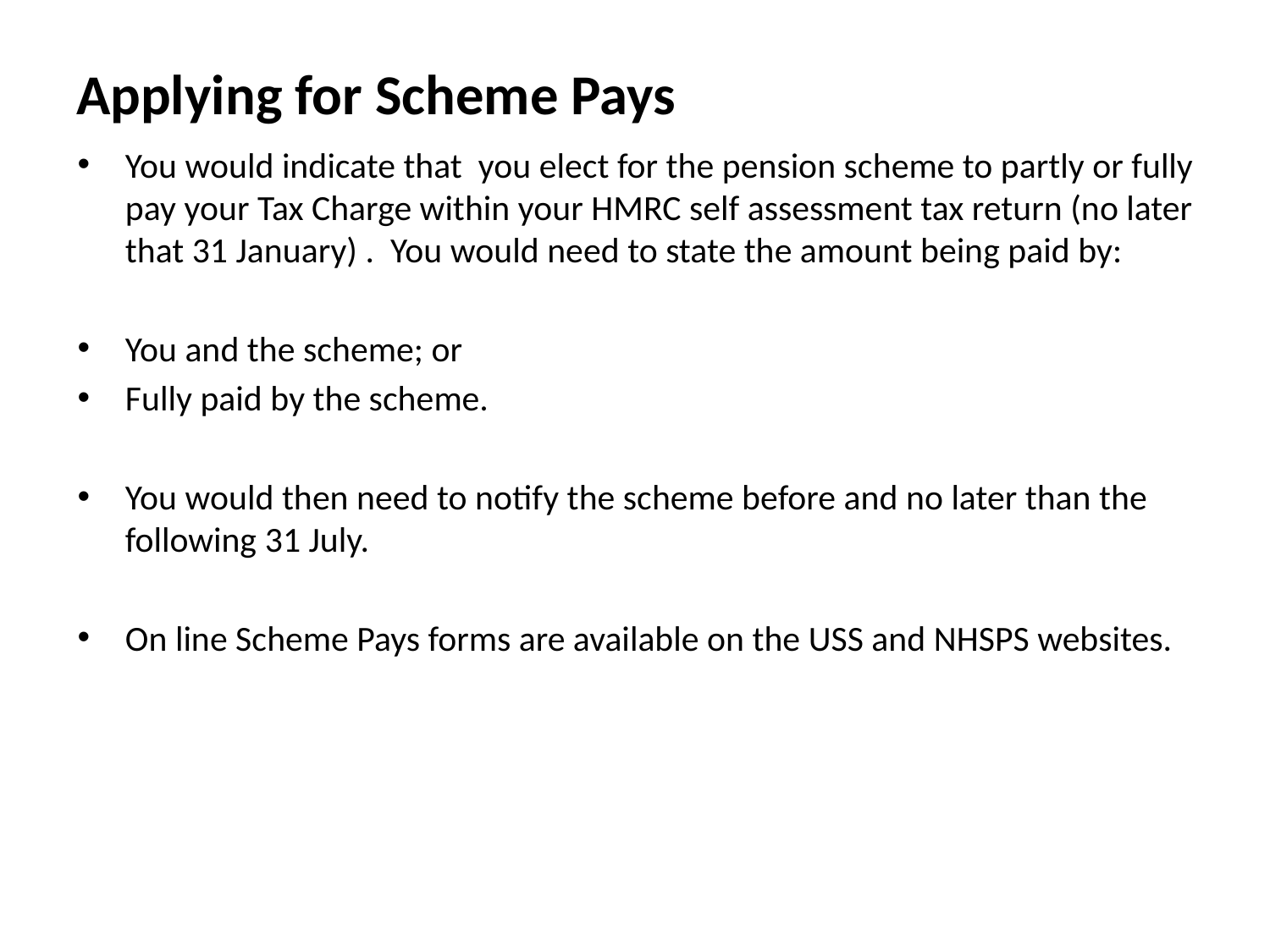

# Applying for Scheme Pays
You would indicate that  you elect for the pension scheme to partly or fully pay your Tax Charge within your HMRC self assessment tax return (no later that 31 January) .  You would need to state the amount being paid by:

You and the scheme; or
Fully paid by the scheme.

You would then need to notify the scheme before and no later than the following 31 July.

On line Scheme Pays forms are available on the USS and NHSPS websites.